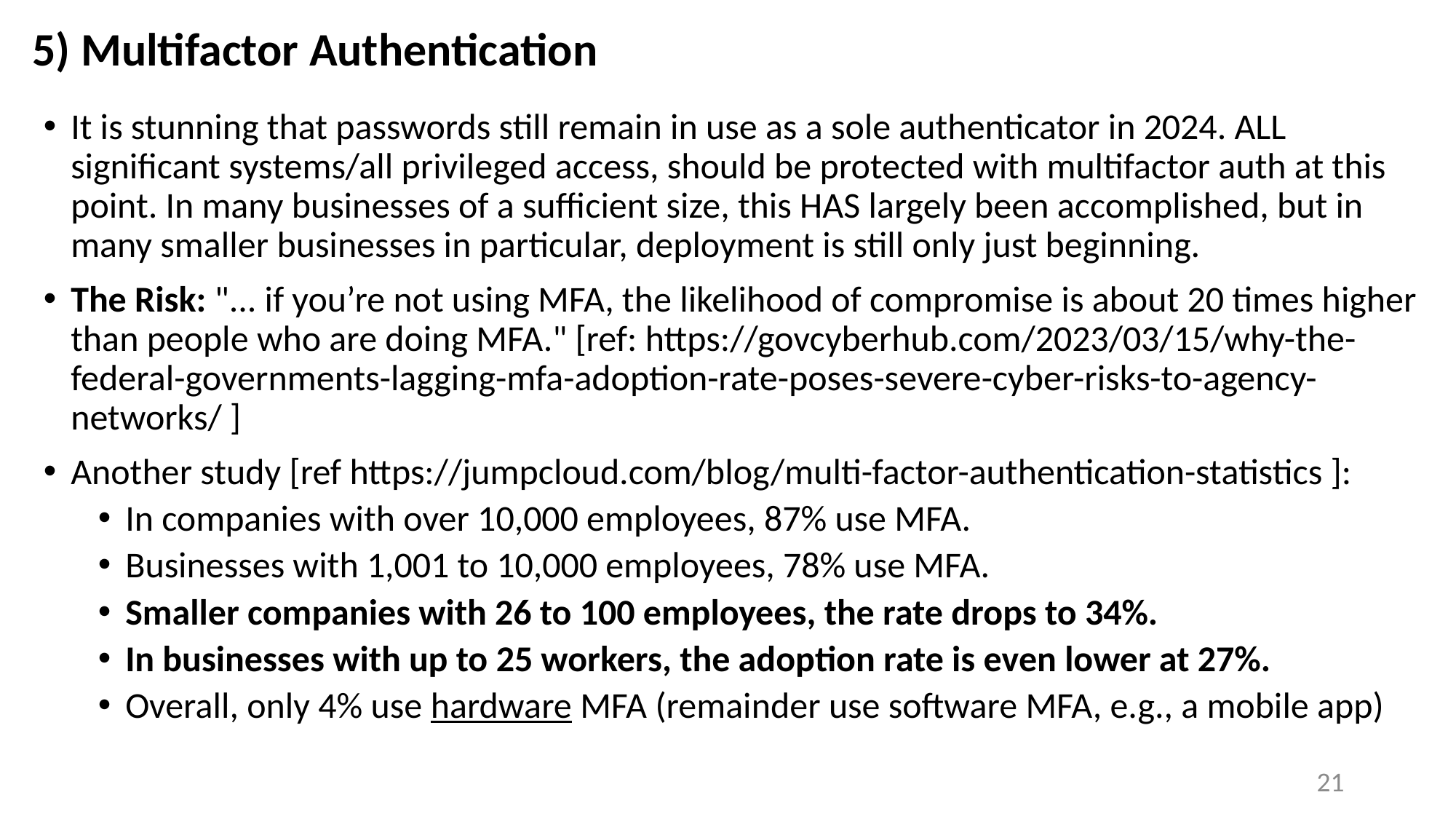

# 5) Multifactor Authentication
It is stunning that passwords still remain in use as a sole authenticator in 2024. ALL significant systems/all privileged access, should be protected with multifactor auth at this point. In many businesses of a sufficient size, this HAS largely been accomplished, but in many smaller businesses in particular, deployment is still only just beginning.
The Risk: "... if you’re not using MFA, the likelihood of compromise is about 20 times higher than people who are doing MFA." [ref: https://govcyberhub.com/2023/03/15/why-the-federal-governments-lagging-mfa-adoption-rate-poses-severe-cyber-risks-to-agency-networks/ ]
Another study [ref https://jumpcloud.com/blog/multi-factor-authentication-statistics ]:
In companies with over 10,000 employees, 87% use MFA.
Businesses with 1,001 to 10,000 employees, 78% use MFA.
Smaller companies with 26 to 100 employees, the rate drops to 34%.
In businesses with up to 25 workers, the adoption rate is even lower at 27%.
Overall, only 4% use hardware MFA (remainder use software MFA, e.g., a mobile app)
21